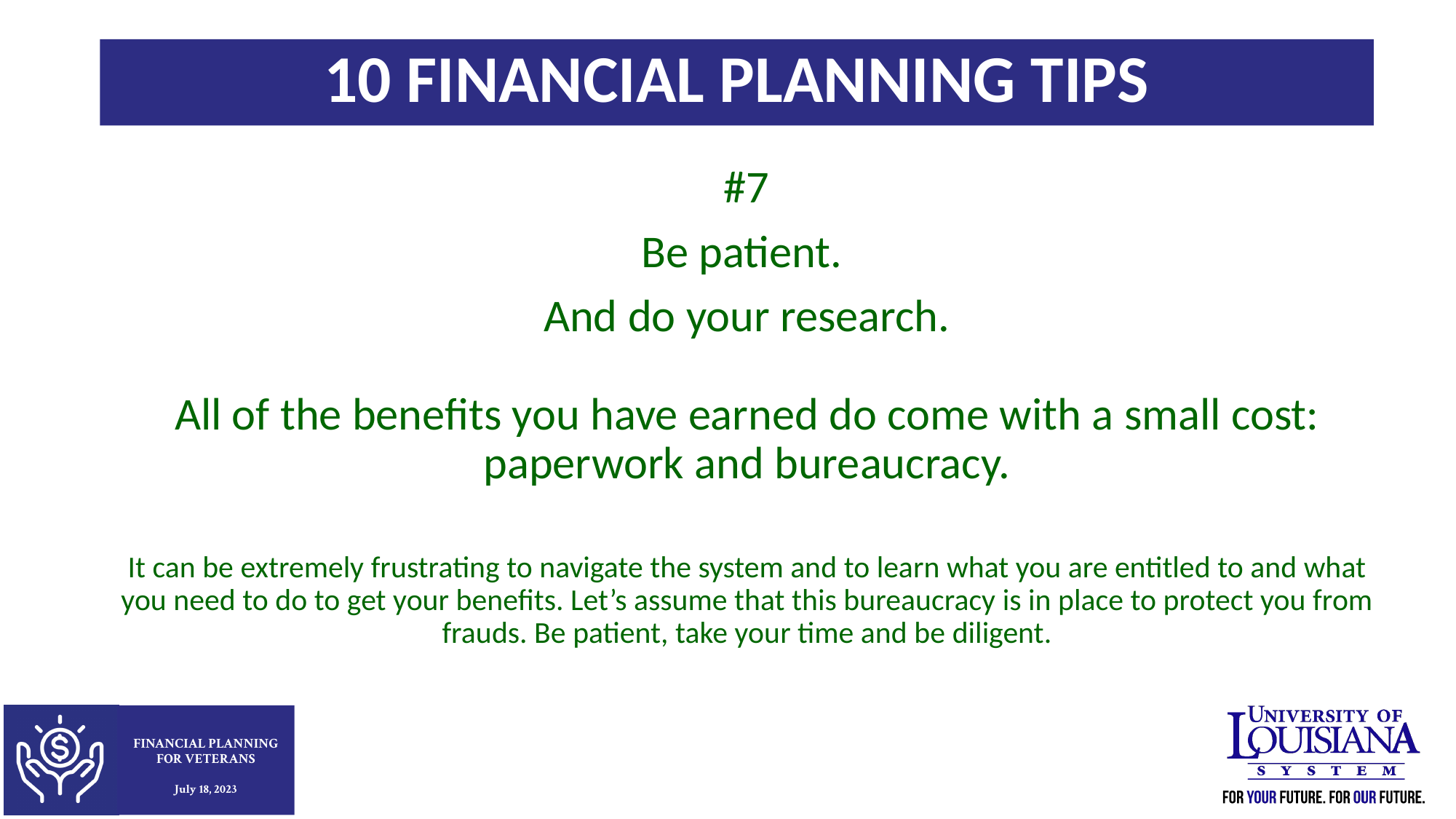

10 FINANCIAL PLANNING TIPS
#7
Be patient.
And do your research.
All of the benefits you have earned do come with a small cost: paperwork and bureaucracy.

It can be extremely frustrating to navigate the system and to learn what you are entitled to and what you need to do to get your benefits. Let’s assume that this bureaucracy is in place to protect you from frauds. Be patient, take your time and be diligent.